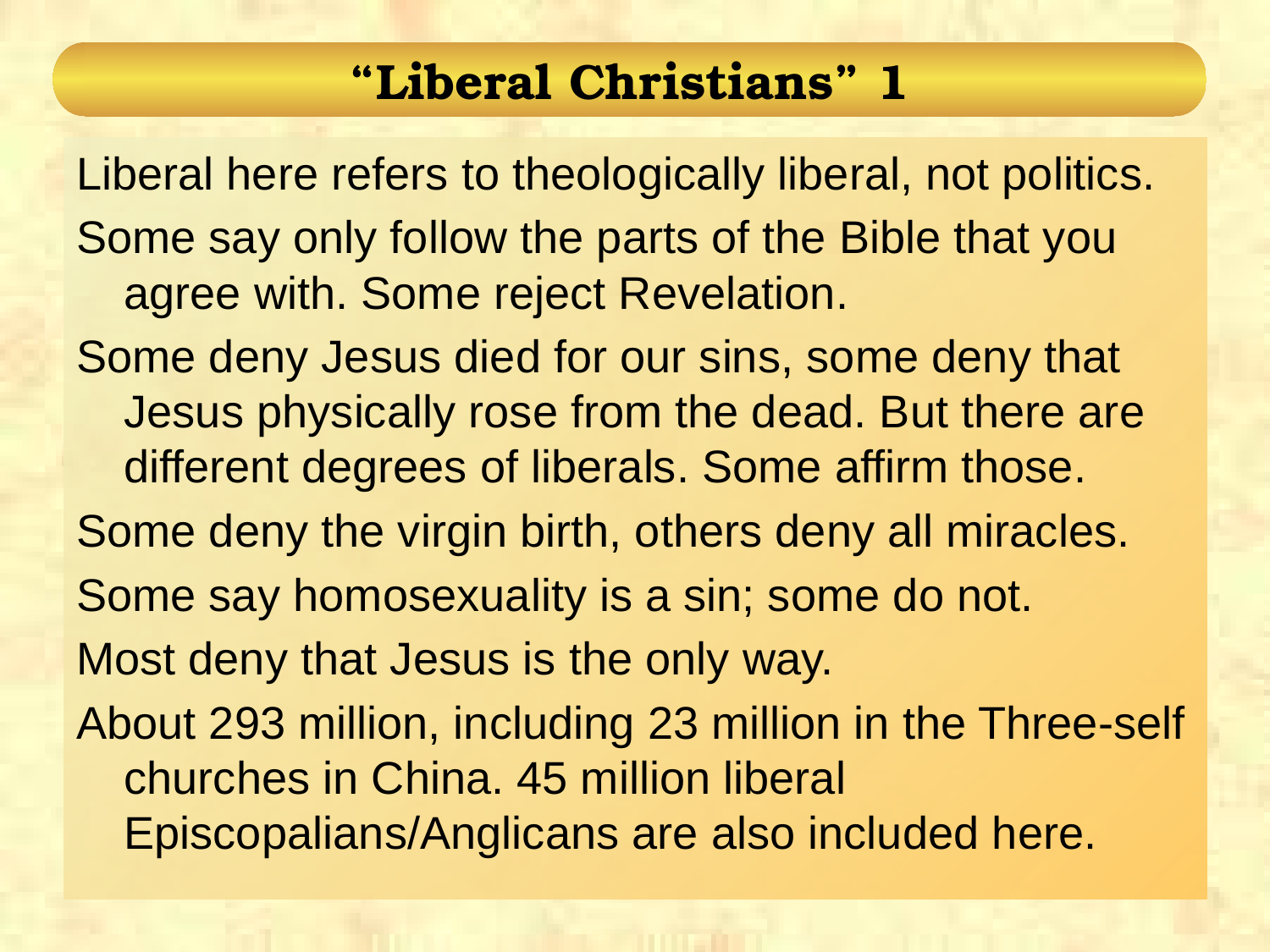

# “Liberal Christians” 1
Liberal here refers to theologically liberal, not politics.
Some say only follow the parts of the Bible that you agree with. Some reject Revelation.
Some deny Jesus died for our sins, some deny that Jesus physically rose from the dead. But there are different degrees of liberals. Some affirm those.
Some deny the virgin birth, others deny all miracles.
Some say homosexuality is a sin; some do not.
Most deny that Jesus is the only way.
About 293 million, including 23 million in the Three-self churches in China. 45 million liberal Episcopalians/Anglicans are also included here.